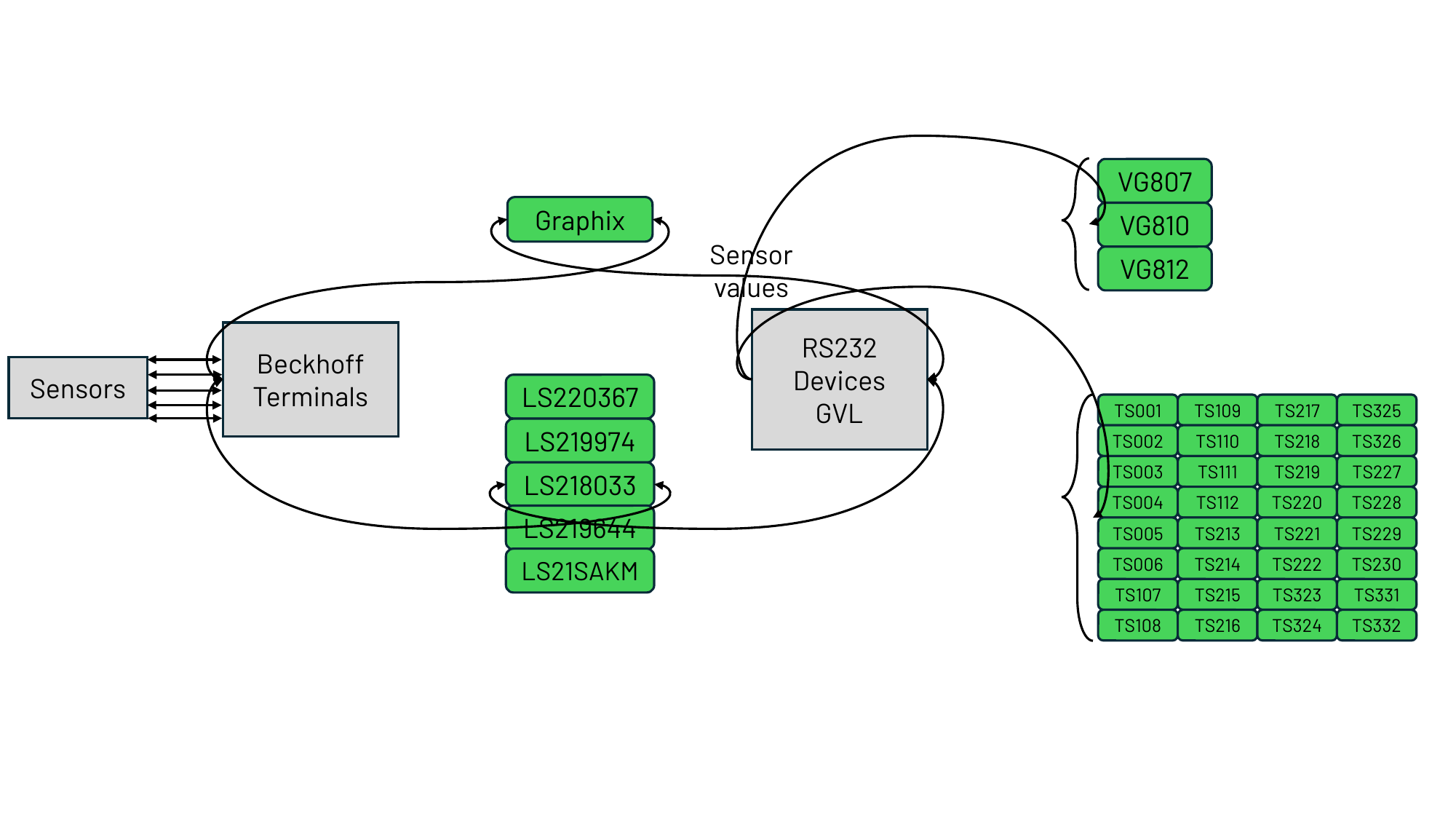

VG807
VG810
VG812
Graphix
Sensor values
RS232 Devices
GVL
Beckhoff Terminals
Sensors
LS220367
LS219974
LS218033
LS219644
LS21SAKM

TS001
TS109
TS217
TS325
TS002
TS110
TS218
TS326
TS003
TS111
TS219
TS227
TS004
TS112
TS220
TS228
TS005
TS213
TS221
TS229
TS006
TS214
TS222
TS230
TS107
TS215
TS323
TS331
TS108
TS216
TS324
TS332